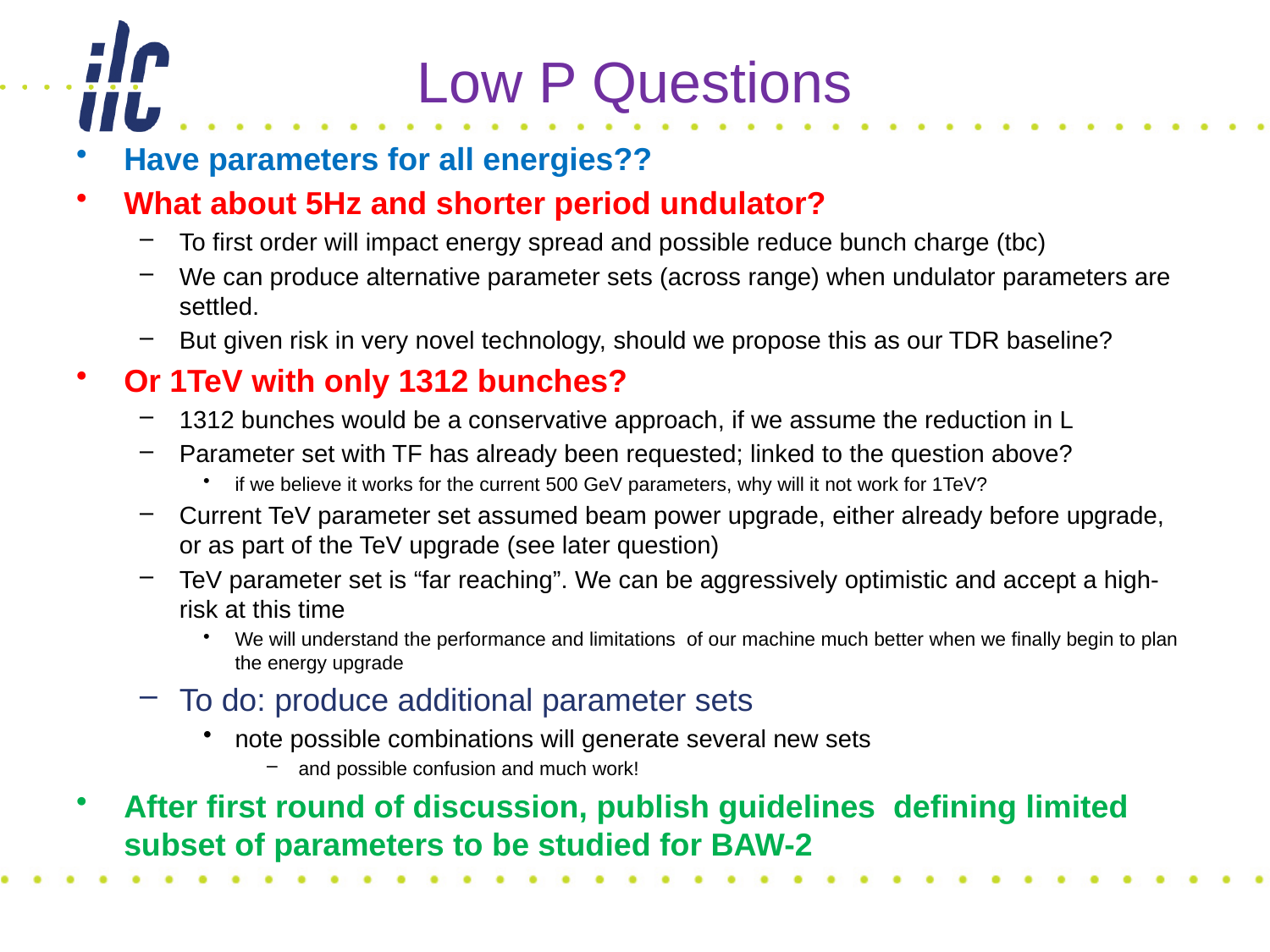

# Low P Questions
Have parameters for all energies??
What about 5Hz and shorter period undulator?
To first order will impact energy spread and possible reduce bunch charge (tbc)
We can produce alternative parameter sets (across range) when undulator parameters are settled.
But given risk in very novel technology, should we propose this as our TDR baseline?
Or 1TeV with only 1312 bunches?
1312 bunches would be a conservative approach, if we assume the reduction in L
Parameter set with TF has already been requested; linked to the question above?
if we believe it works for the current 500 GeV parameters, why will it not work for 1TeV?
Current TeV parameter set assumed beam power upgrade, either already before upgrade, or as part of the TeV upgrade (see later question)
TeV parameter set is “far reaching”. We can be aggressively optimistic and accept a high-risk at this time
We will understand the performance and limitations  of our machine much better when we finally begin to plan the energy upgrade
To do: produce additional parameter sets
note possible combinations will generate several new sets
and possible confusion and much work!
After first round of discussion, publish guidelines  defining limited subset of parameters to be studied for BAW-2